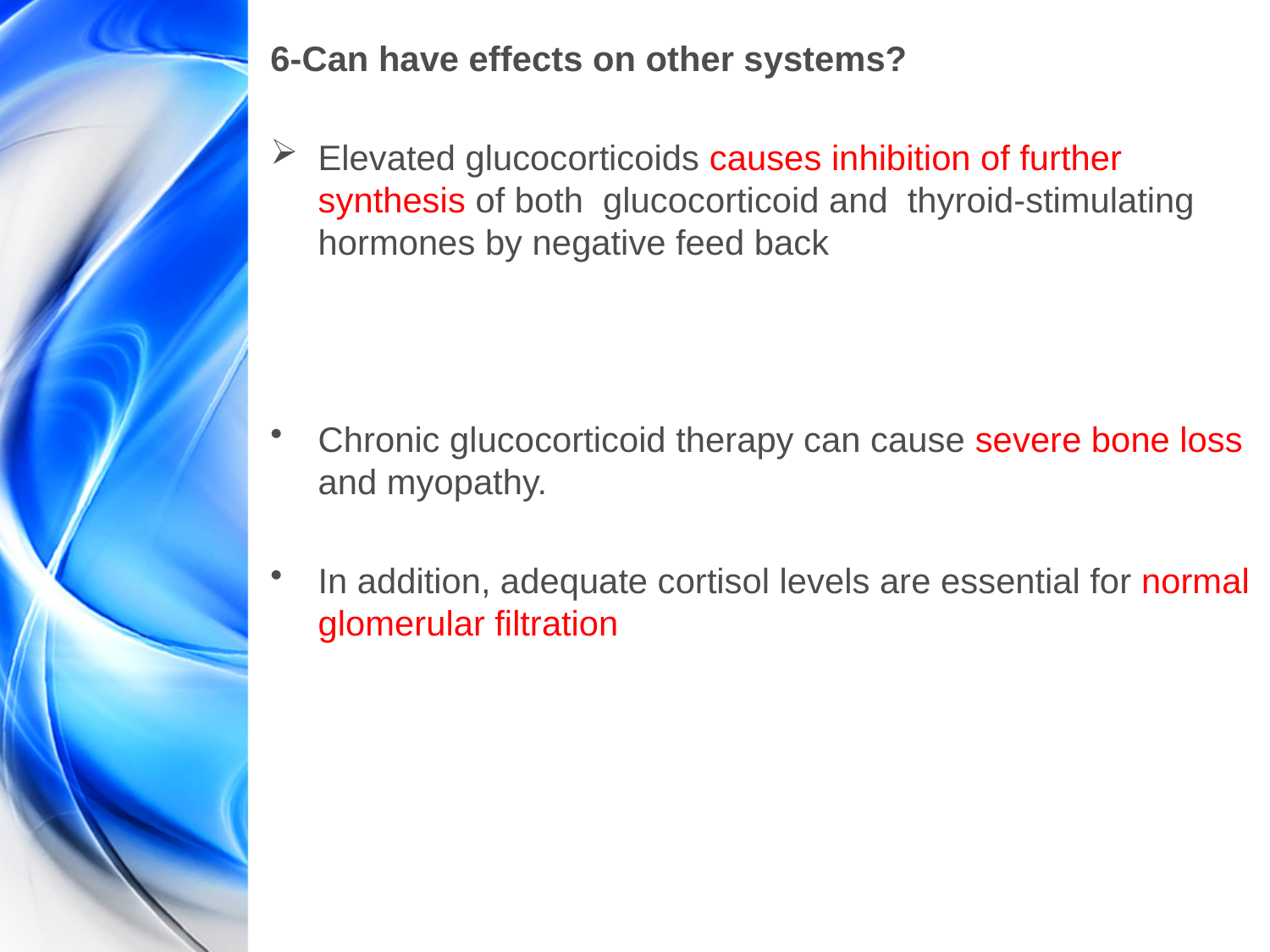

6-Can have effects on other systems?

Elevated glucocorticoids causes inhibition of further synthesis of both  glucocorticoid and  thyroid-stimulating hormones by negative feed back

Chronic glucocorticoid therapy can cause severe bone loss and myopathy.

In addition, adequate cortisol levels are essential for normal glomerular filtration